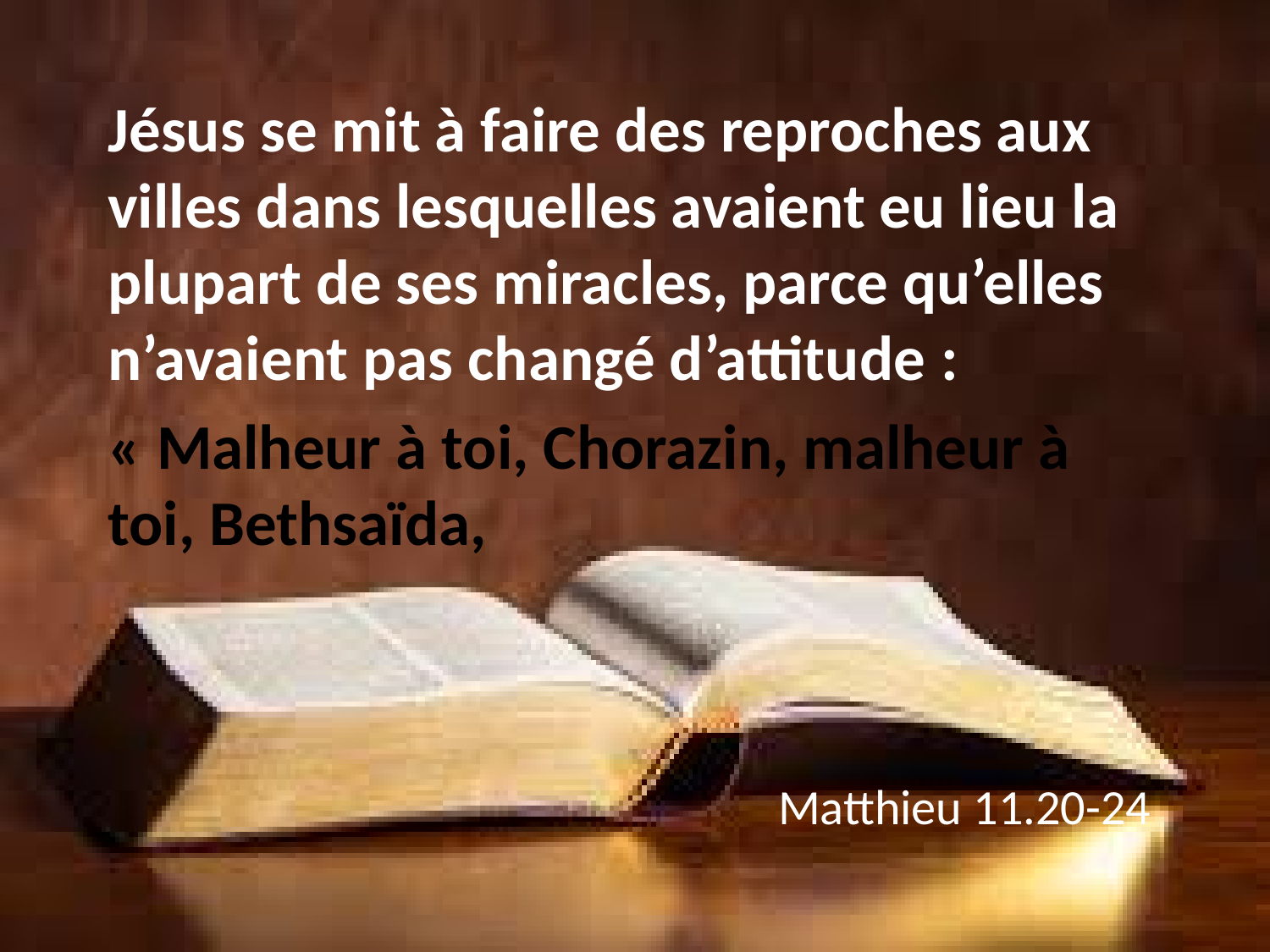

Jésus se mit à faire des reproches aux villes dans lesquelles avaient eu lieu la plupart de ses miracles, parce qu’elles n’avaient pas changé d’attitude :
« Malheur à toi, Chorazin, malheur à toi, Bethsaïda,

Matthieu 11.20-24